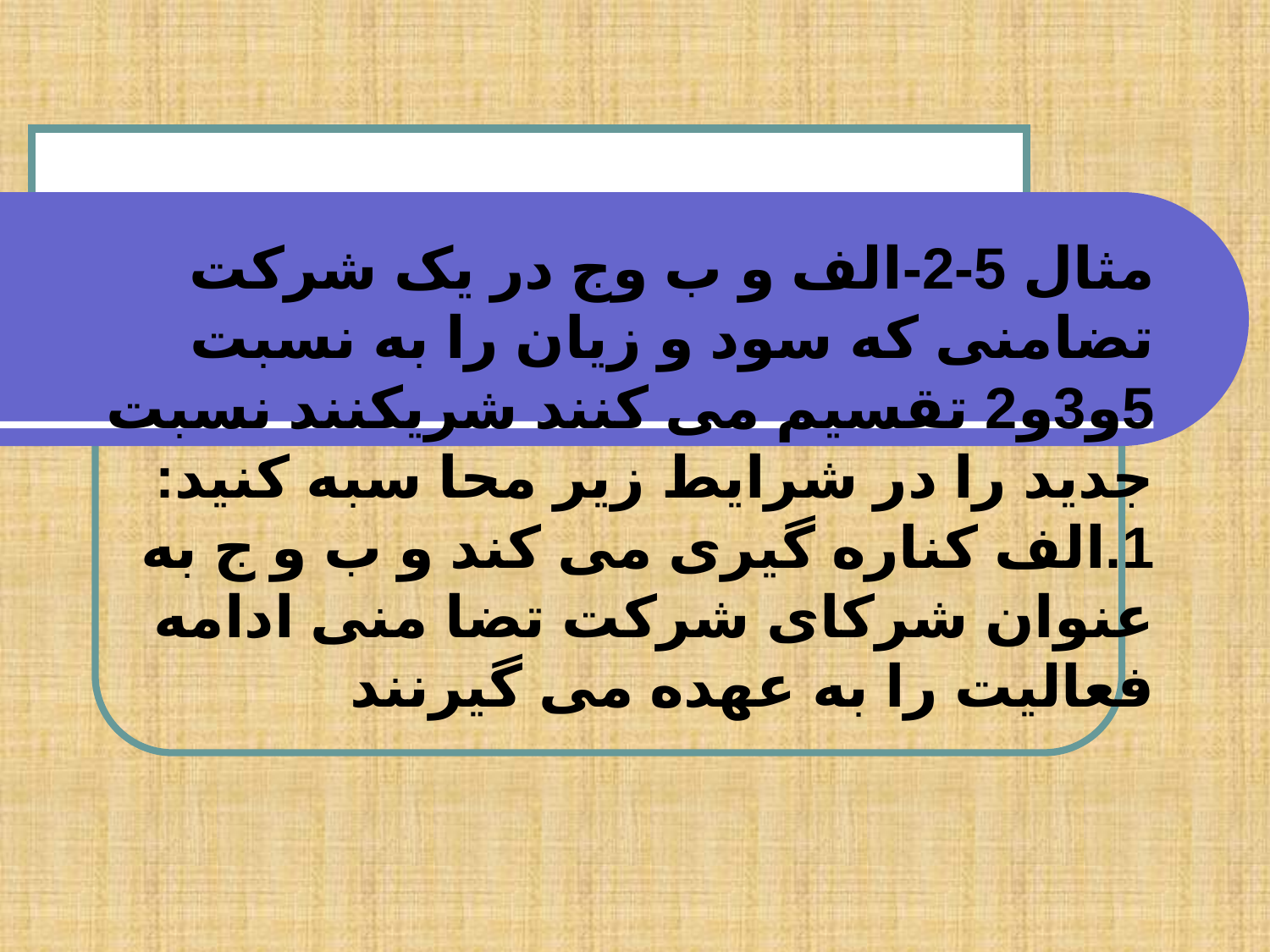

# مثال 5-2-الف و ب وج در یک شرکت تضامنی که سود و زیان را به نسبت  5و3و2 تقسیم می کنند شریکنند نسبت جدید را در شرایط زیر محا سبه کنید: 1.الف کناره گیری می کند و ب و ج به عنوان شرکای شرکت تضا منی ادامه فعالیت را به عهده می گیرنند